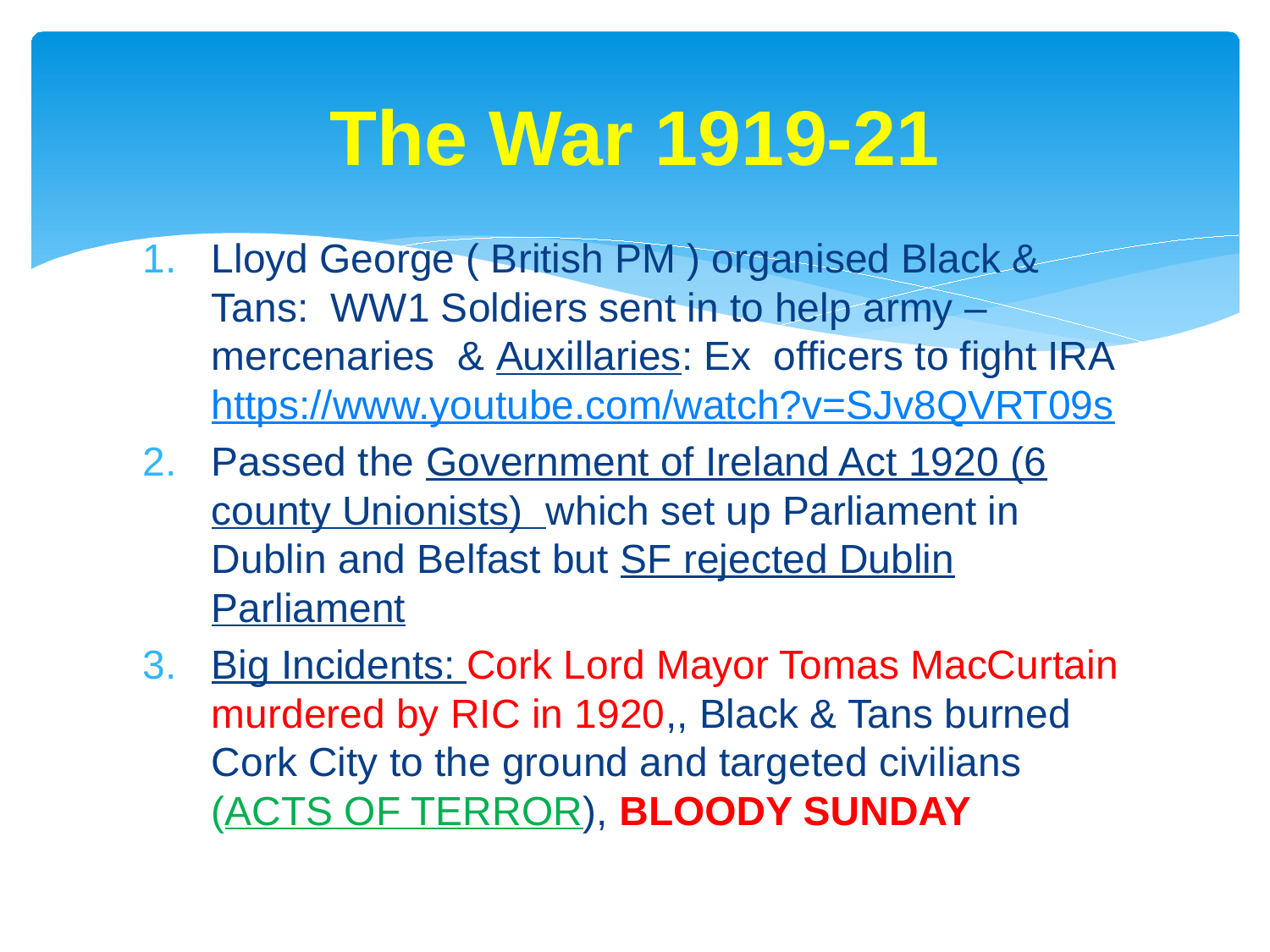

# The War 1919-21
Lloyd George ( British PM ) organised Black & Tans:  WW1 Soldiers sent in to help army – mercenaries  & Auxillaries: Ex  officers to fight IRA https://www.youtube.com/watch?v=SJv8QVRT09s
Passed the Government of Ireland Act 1920 (6 county Unionists)  which set up Parliament in Dublin and Belfast but SF rejected Dublin Parliament
Big Incidents: Cork Lord Mayor Tomas MacCurtain murdered by RIC in 1920,, Black & Tans burned Cork City to the ground and targeted civilians (ACTS OF TERROR), BLOODY SUNDAY